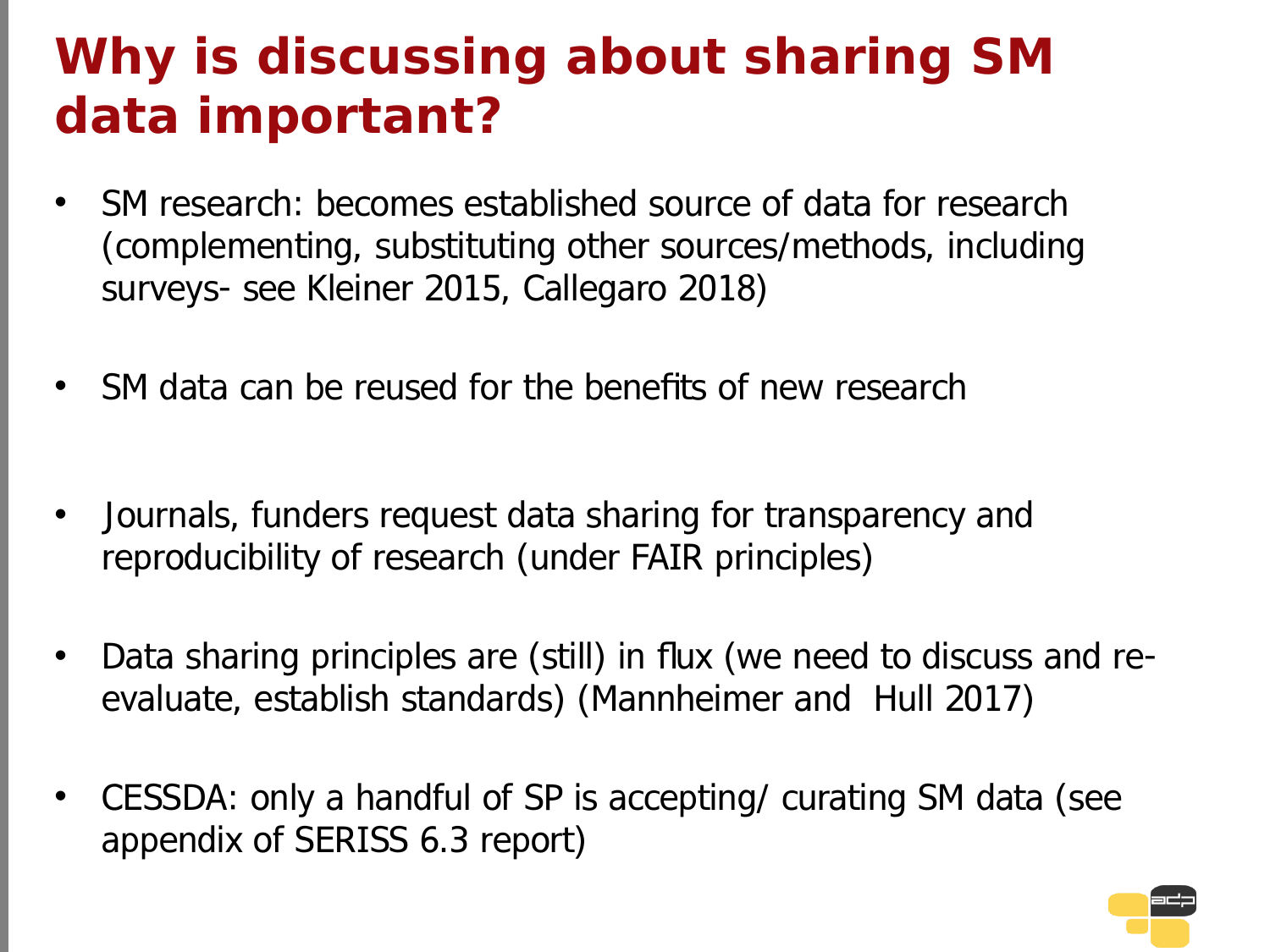

# Why is discussing about sharing SM data important?
SM research: becomes established source of data for research (complementing, substituting other sources/methods, including surveys- see Kleiner 2015, Callegaro 2018)

SM data can be reused for the benefits of new research

Journals, funders request data sharing for transparency and reproducibility of research (under FAIR principles)

Data sharing principles are (still) in flux (we need to discuss and re-evaluate, establish standards) (Mannheimer and  Hull 2017)

CESSDA: only a handful of SP is accepting/ curating SM data (see appendix of SERISS 6.3 report)